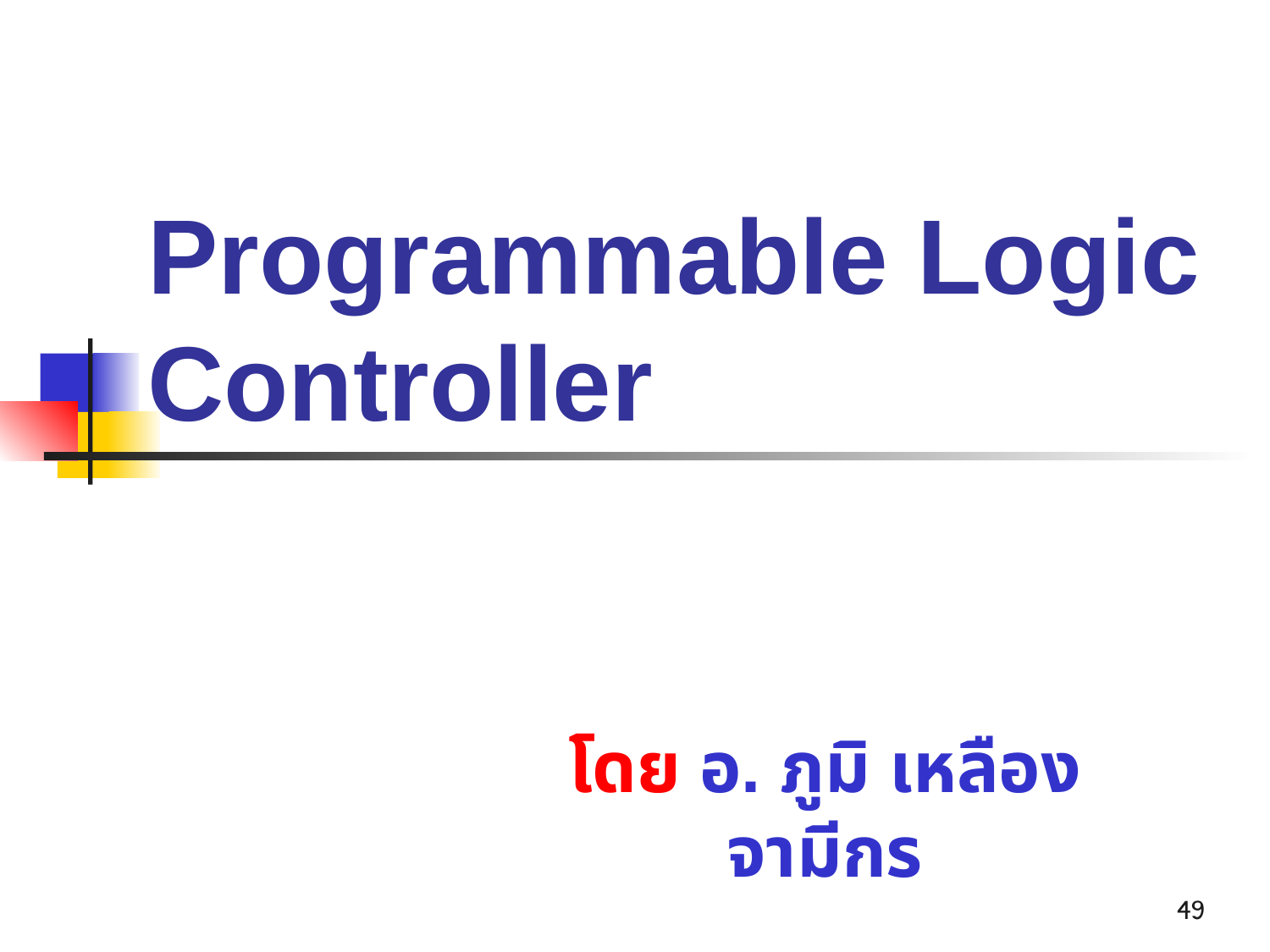

# Programmable Logic Controller
โดย อ. ภูมิ เหลืองจามีกร
49